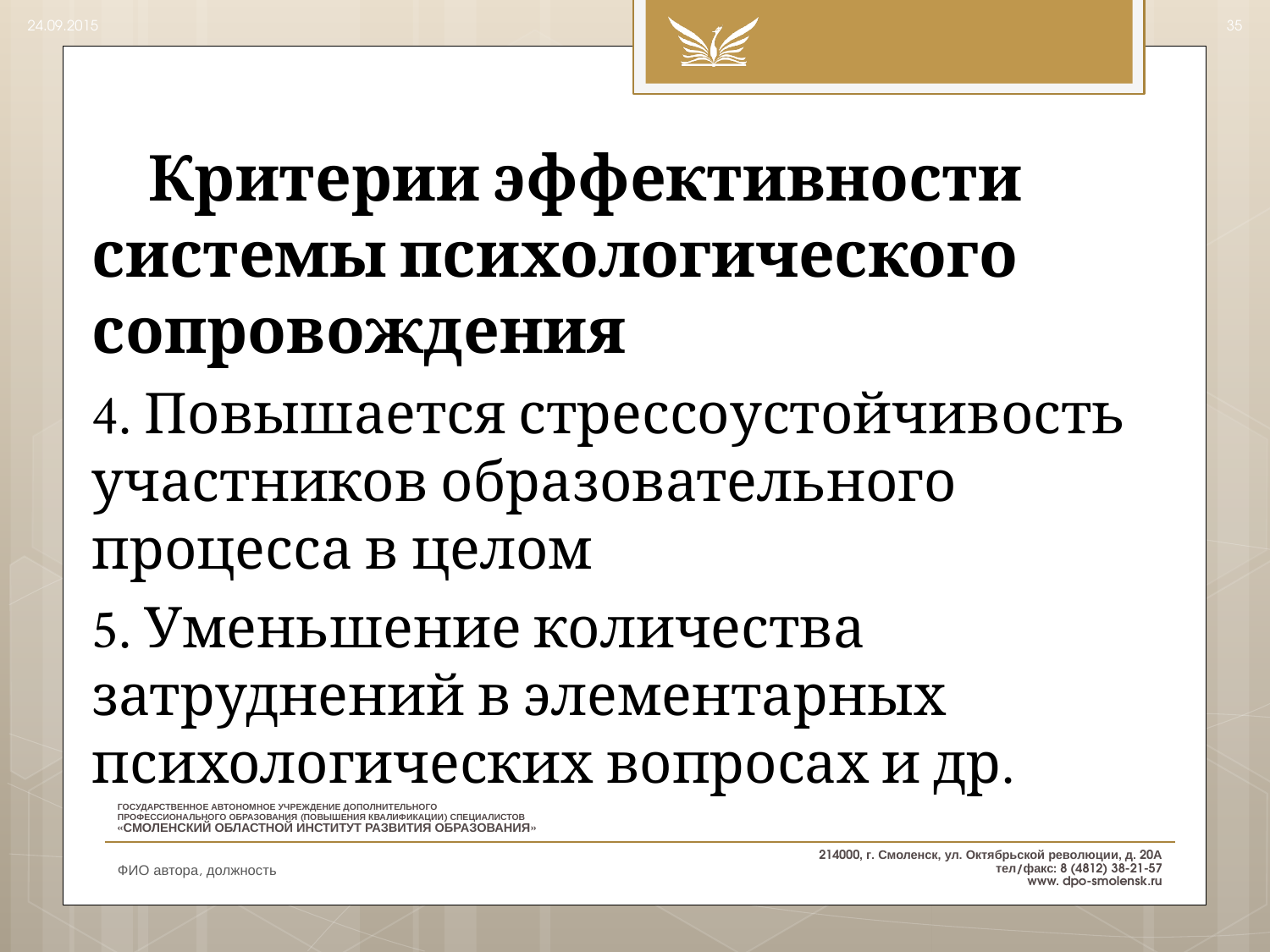

24.09.2015
35
#
    Критерии эффективности системы психологического сопровождения
4. Повышается стрессоустойчивость участников образовательного процесса в целом
5. Уменьшение количества затруднений в элементарных психологических вопросах и др.
ФИО автора, должность